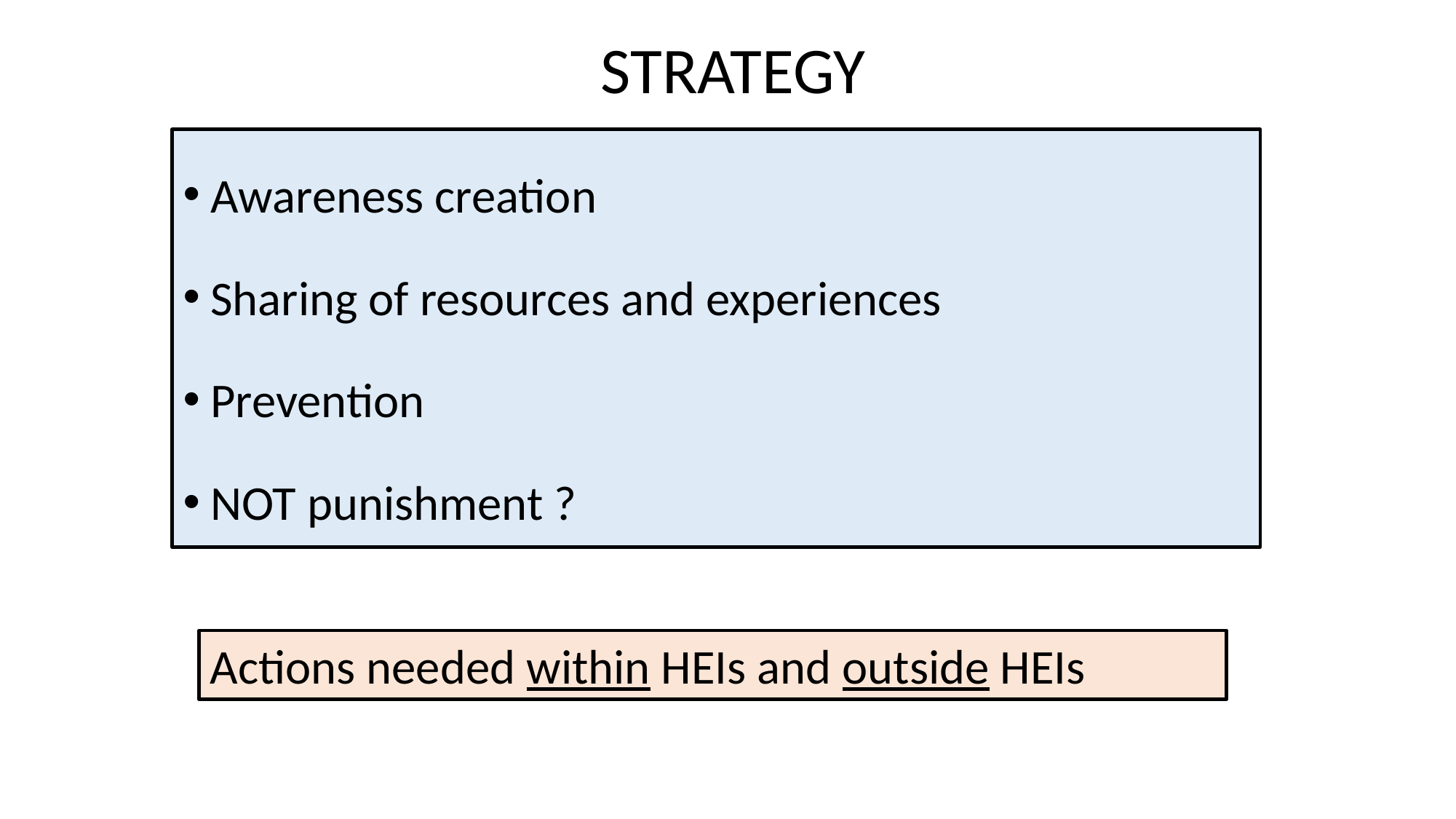

# STRATEGY
Awareness creation
Sharing of resources and experiences
Prevention
NOT punishment ?
Actions needed within HEIs and outside HEIs